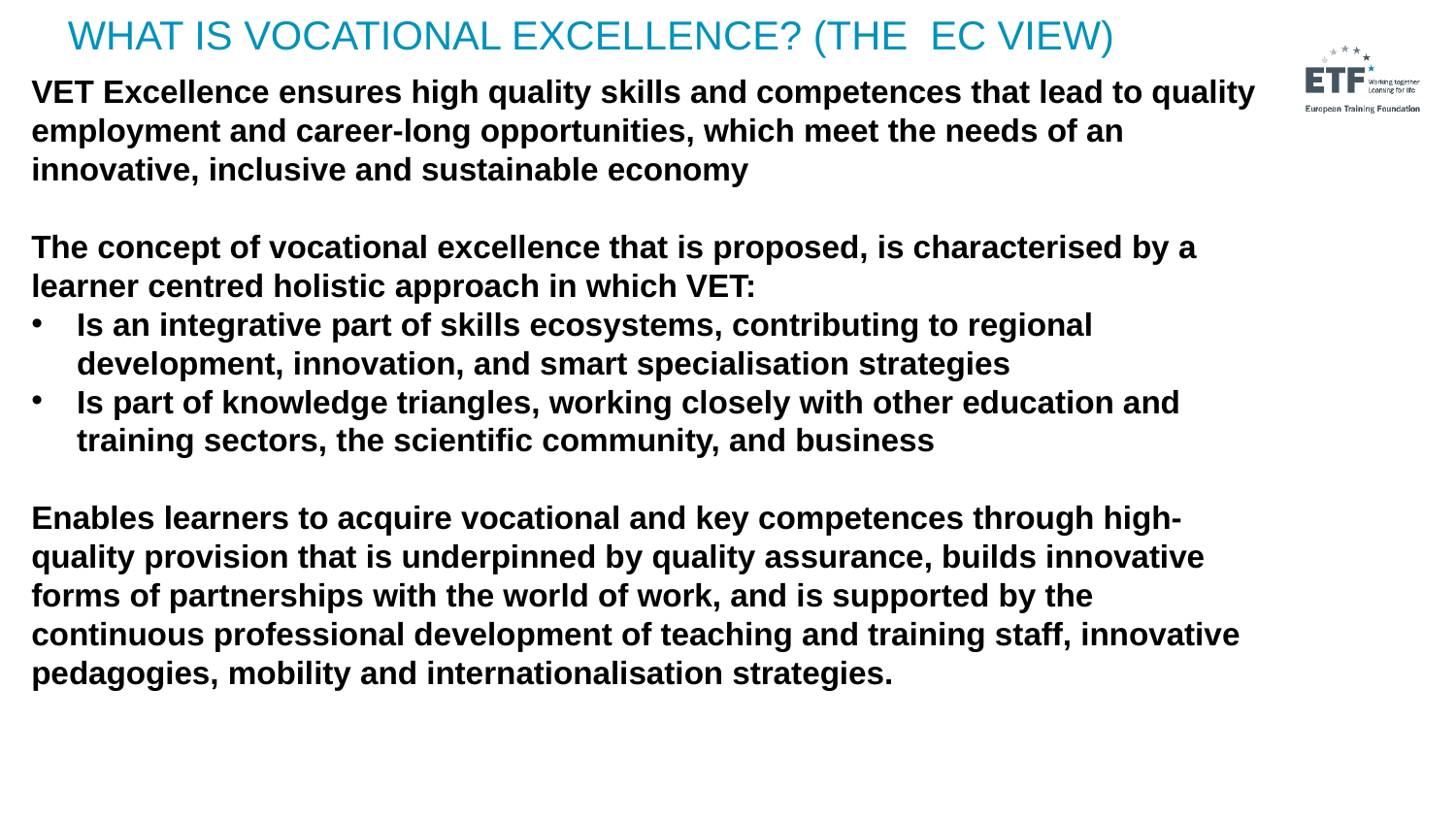

What is Vocational Excellence? (The  EC view)
VET Excellence ensures high quality skills and competences that lead to quality employment and career-long opportunities, which meet the needs of an innovative, inclusive and sustainable economy

The concept of vocational excellence that is proposed, is characterised by a learner centred holistic approach in which VET:
Is an integrative part of skills ecosystems, contributing to regional development, innovation, and smart specialisation strategies
Is part of knowledge triangles, working closely with other education and training sectors, the scientific community, and business

Enables learners to acquire vocational and key competences through high-quality provision that is underpinned by quality assurance, builds innovative forms of partnerships with the world of work, and is supported by the continuous professional development of teaching and training staff, innovative pedagogies, mobility and internationalisation strategies.